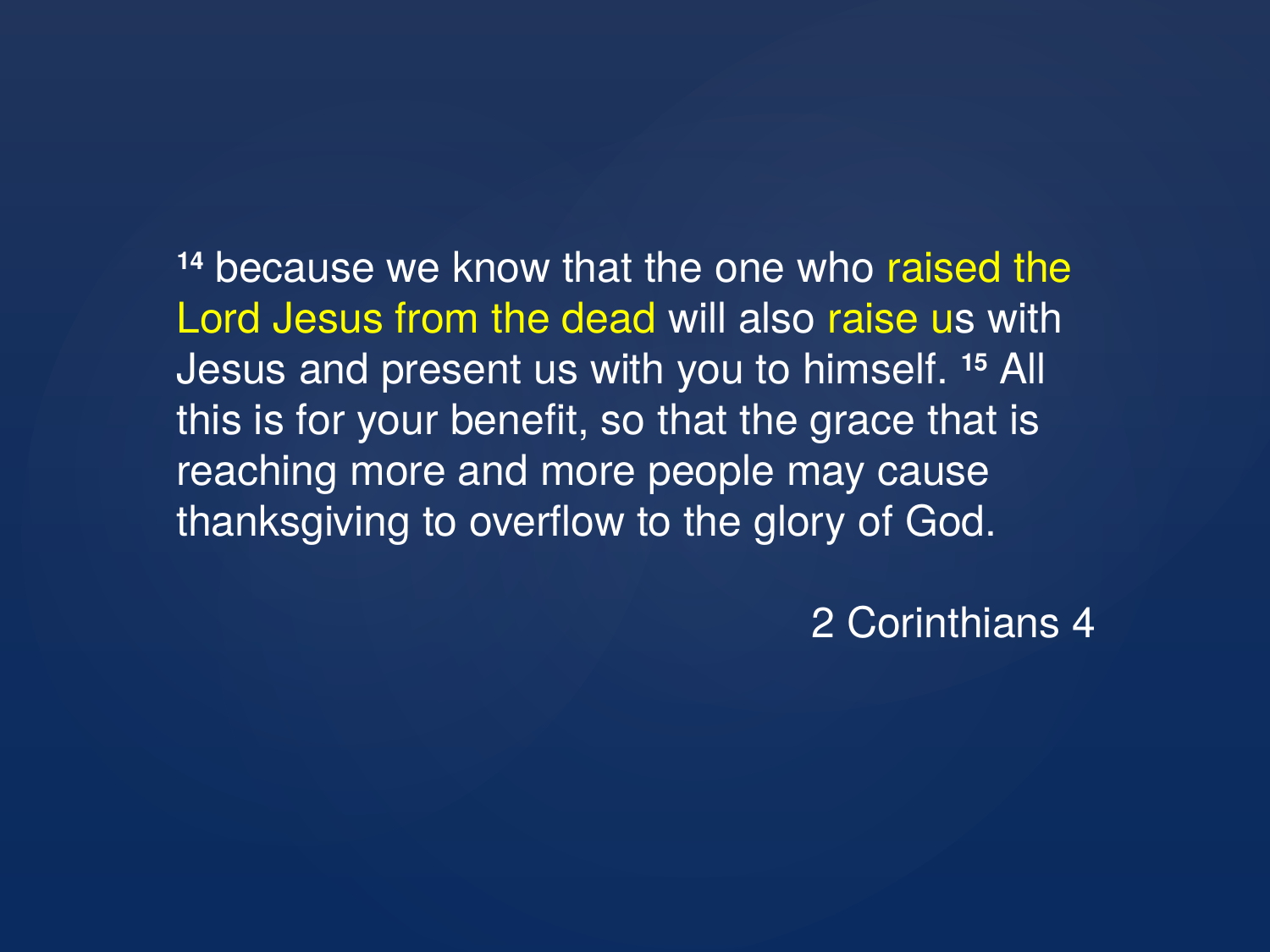

14 because we know that the one who raised the Lord Jesus from the dead will also raise us with Jesus and present us with you to himself. 15 All this is for your benefit, so that the grace that is reaching more and more people may cause thanksgiving to overflow to the glory of God.

			2 Corinthians 4